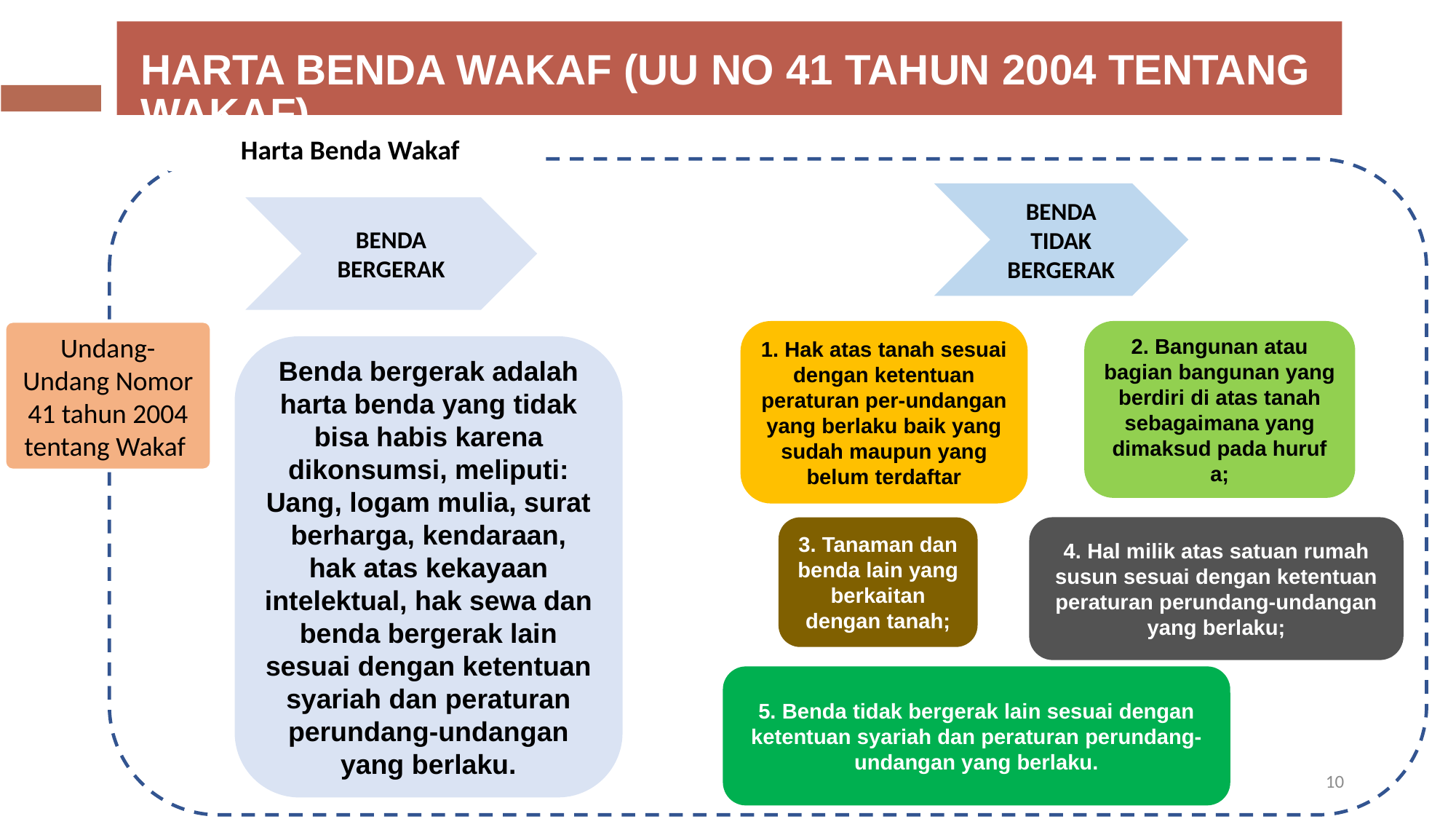

HARTA BENDA WAKAF (UU NO 41 TAHUN 2004 TENTANG WAKAF)

Harta Benda Wakaf

BENDA TIDAK BERGERAK
BENDA BERGERAK
1. Hak atas tanah sesuai dengan ketentuan peraturan per-undangan yang berlaku baik yang sudah maupun yang belum terdaftar
2. Bangunan atau bagian bangunan yang berdiri di atas tanah sebagaimana yang dimaksud pada huruf a;
Undang-Undang Nomor 41 tahun 2004 tentang Wakaf
Benda bergerak adalah harta benda yang tidak bisa habis karena dikonsumsi, meliputi: Uang, logam mulia, surat berharga, kendaraan, hak atas kekayaan intelektual, hak sewa dan benda bergerak lain sesuai dengan ketentuan syariah dan peraturan perundang-undangan yang berlaku.
4. Hal milik atas satuan rumah susun sesuai dengan ketentuan peraturan perundang-undangan yang berlaku;
3. Tanaman dan benda lain yang berkaitan dengan tanah;
5. Benda tidak bergerak lain sesuai dengan ketentuan syariah dan peraturan perundang-undangan yang berlaku.
10